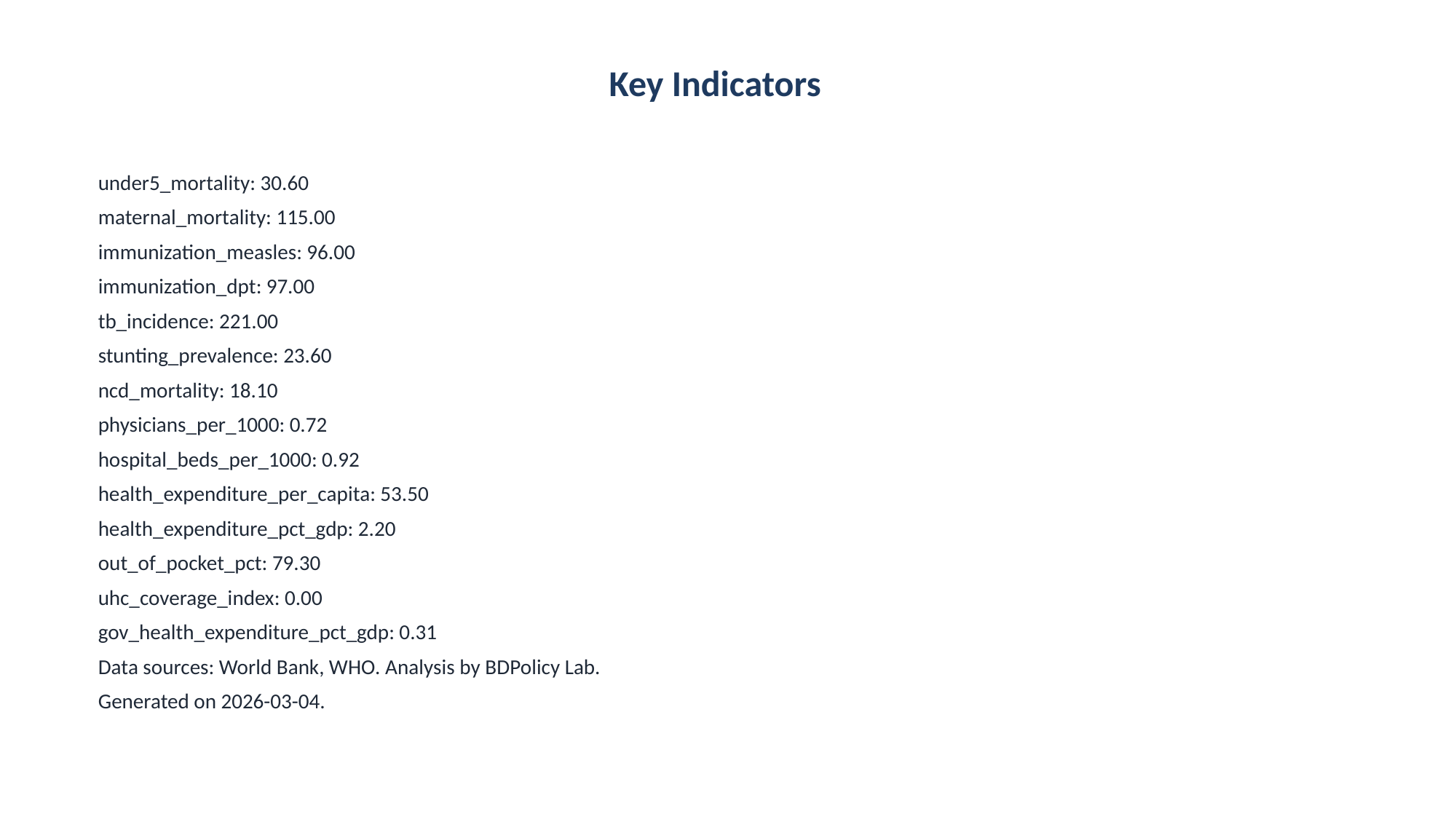

Key Indicators
under5_mortality: 30.60
maternal_mortality: 115.00
immunization_measles: 96.00
immunization_dpt: 97.00
tb_incidence: 221.00
stunting_prevalence: 23.60
ncd_mortality: 18.10
physicians_per_1000: 0.72
hospital_beds_per_1000: 0.92
health_expenditure_per_capita: 53.50
health_expenditure_pct_gdp: 2.20
out_of_pocket_pct: 79.30
uhc_coverage_index: 0.00
gov_health_expenditure_pct_gdp: 0.31
Data sources: World Bank, WHO. Analysis by BDPolicy Lab.
Generated on 2026-03-04.